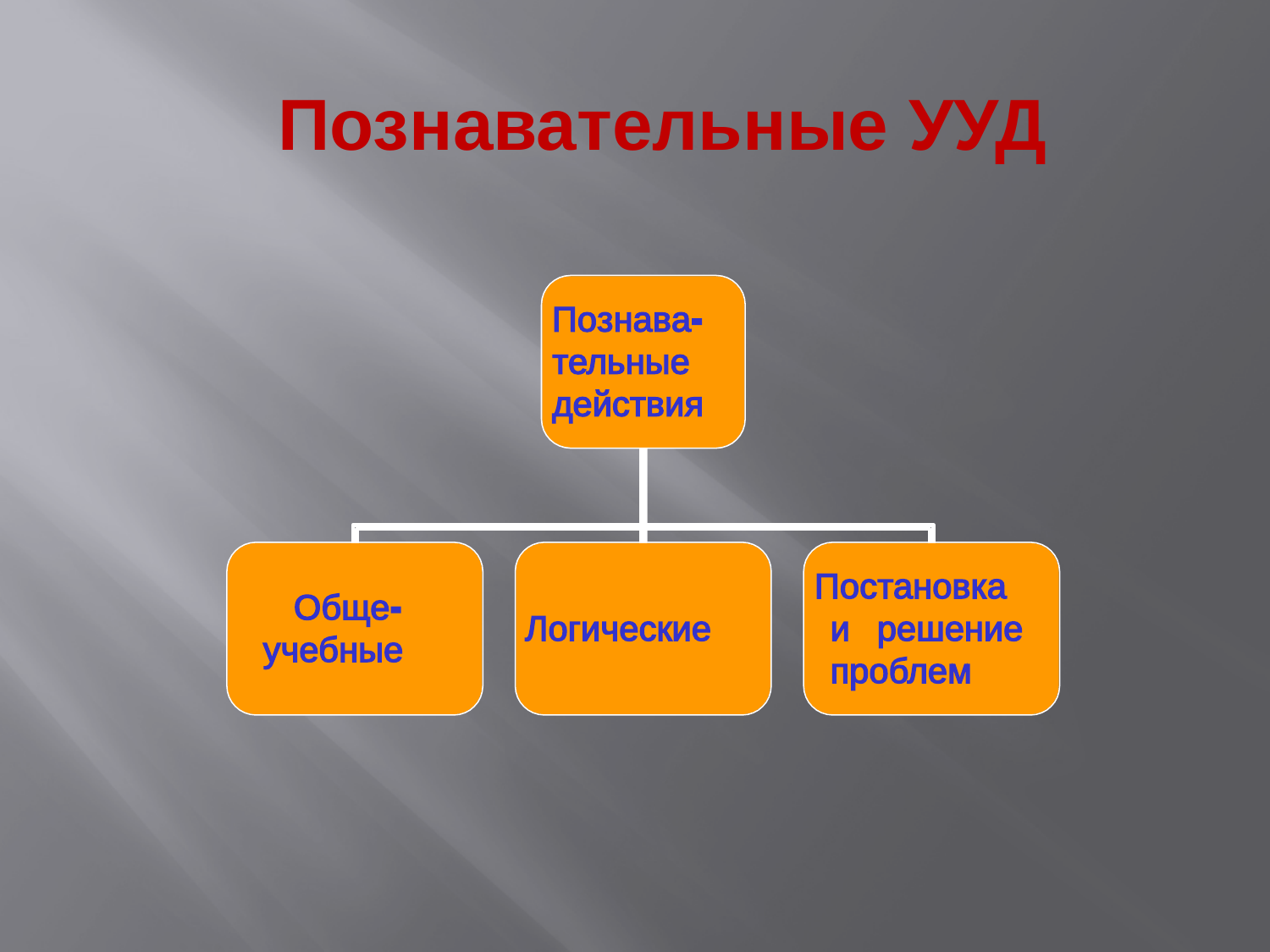

# Познавательные УУД

Познава-  тельные  действия

Постановка  и решение  проблем
Обще-  учебные
Логические